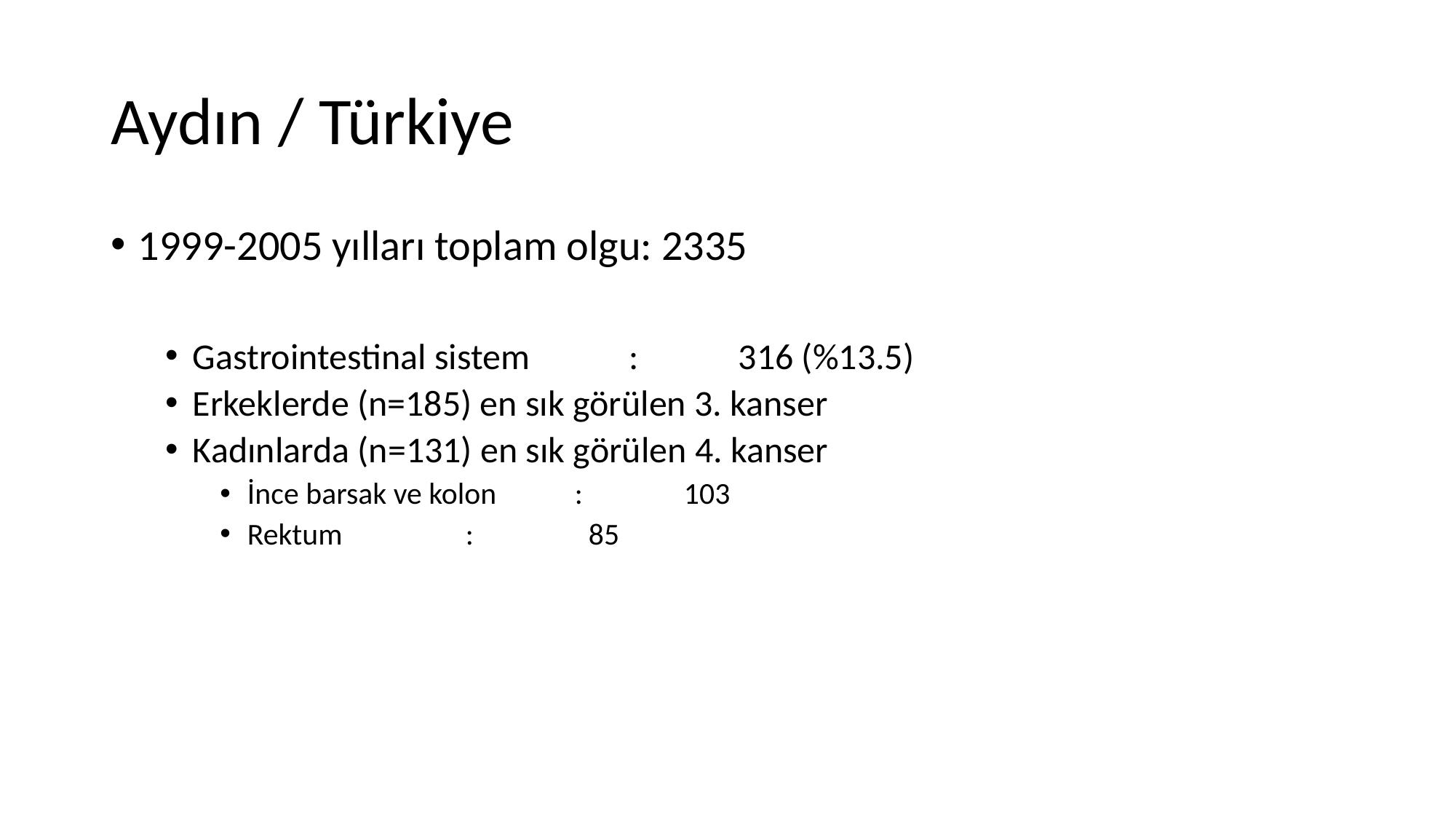

# Aydın / Türkiye
1999-2005 yılları toplam olgu: 2335

Gastrointestinal sistem	:	316 (%13.5)
Erkeklerde (n=185) en sık görülen 3. kanser
Kadınlarda (n=131) en sık görülen 4. kanser
İnce barsak ve kolon	: 	103
Rektum		:	  85